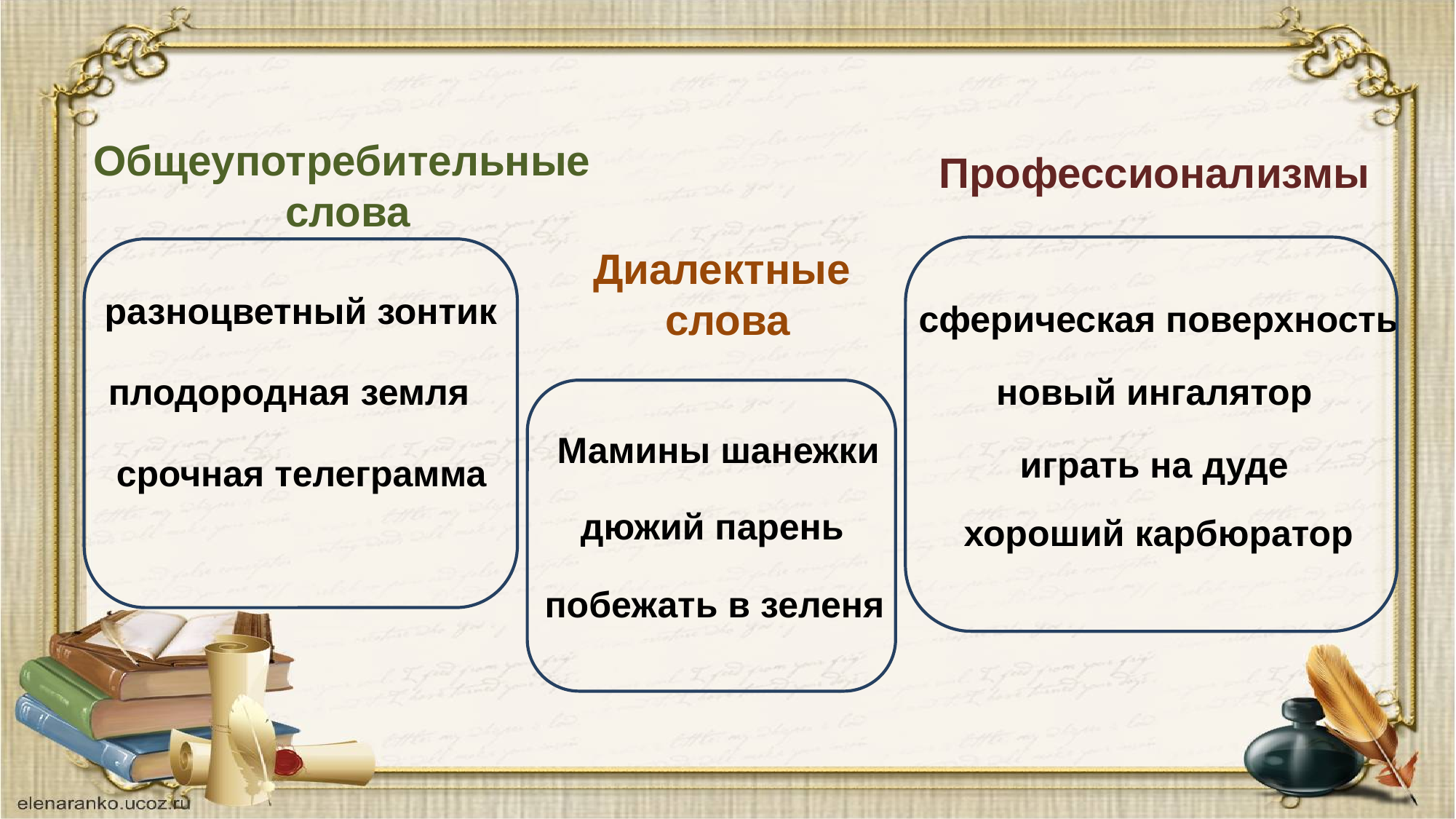

Общеупотребительные
слова
Профессионализмы
Диалектные
слова

разноцветный зонтик
сферическая поверхность
новый ингалятор
плодородная земля

 Мамины шанежки
играть на дуде
срочная телеграмма
дюжий парень
хороший карбюратор
побежать в зеленя